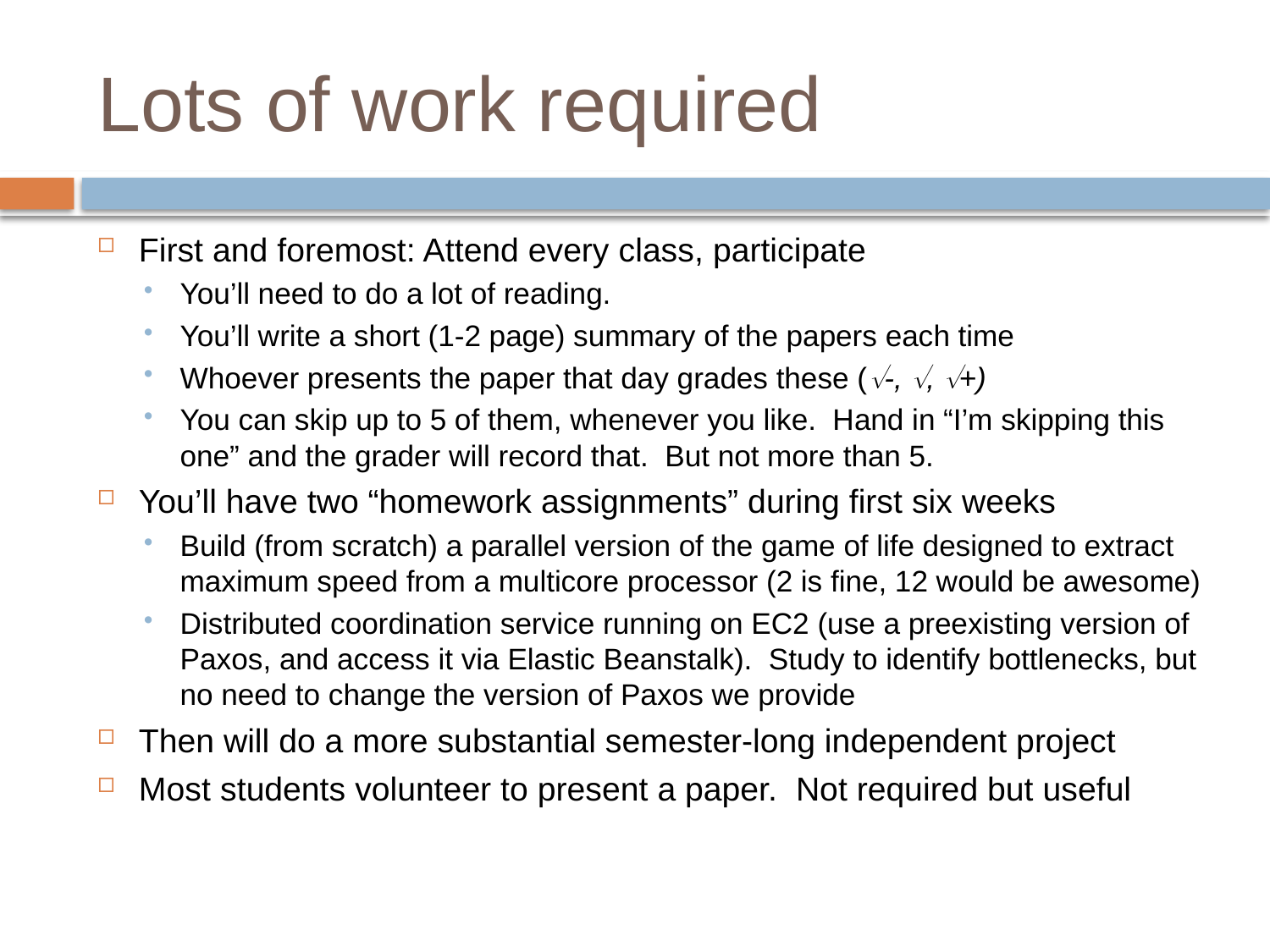

# Lots of work required
First and foremost: Attend every class, participate
You’ll need to do a lot of reading.
You’ll write a short (1-2 page) summary of the papers each time
Whoever presents the paper that day grades these (√-, √, √+)
You can skip up to 5 of them, whenever you like.  Hand in “I’m skipping this one” and the grader will record that.  But not more than 5.
You’ll have two “homework assignments” during first six weeks
Build (from scratch) a parallel version of the game of life designed to extract maximum speed from a multicore processor (2 is fine, 12 would be awesome)
Distributed coordination service running on EC2 (use a preexisting version of Paxos, and access it via Elastic Beanstalk).  Study to identify bottlenecks, but no need to change the version of Paxos we provide
Then will do a more substantial semester-long independent project
Most students volunteer to present a paper.  Not required but useful